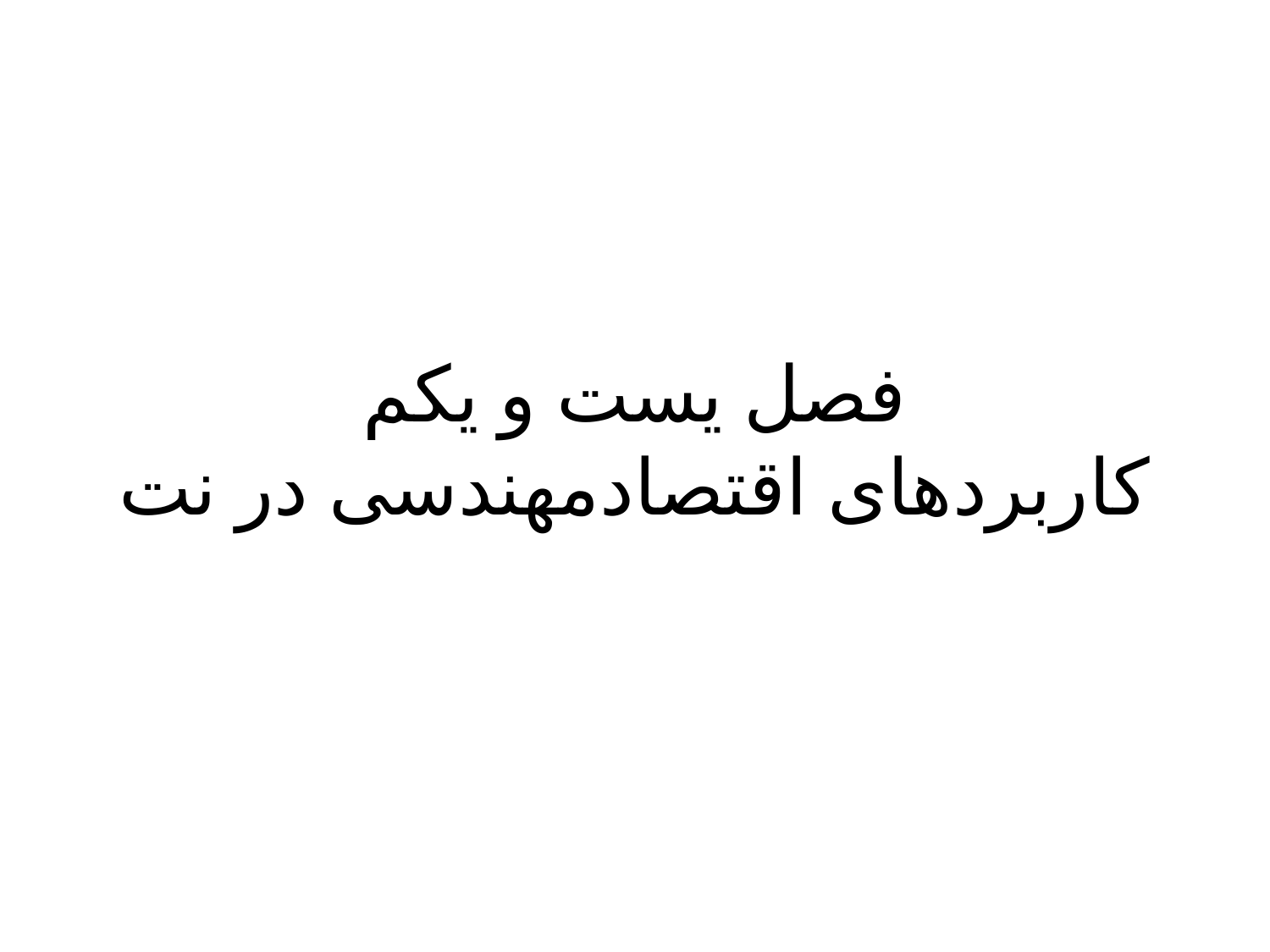

# فصل یست و یکم کاربردهای اقتصادمهندسی در نت